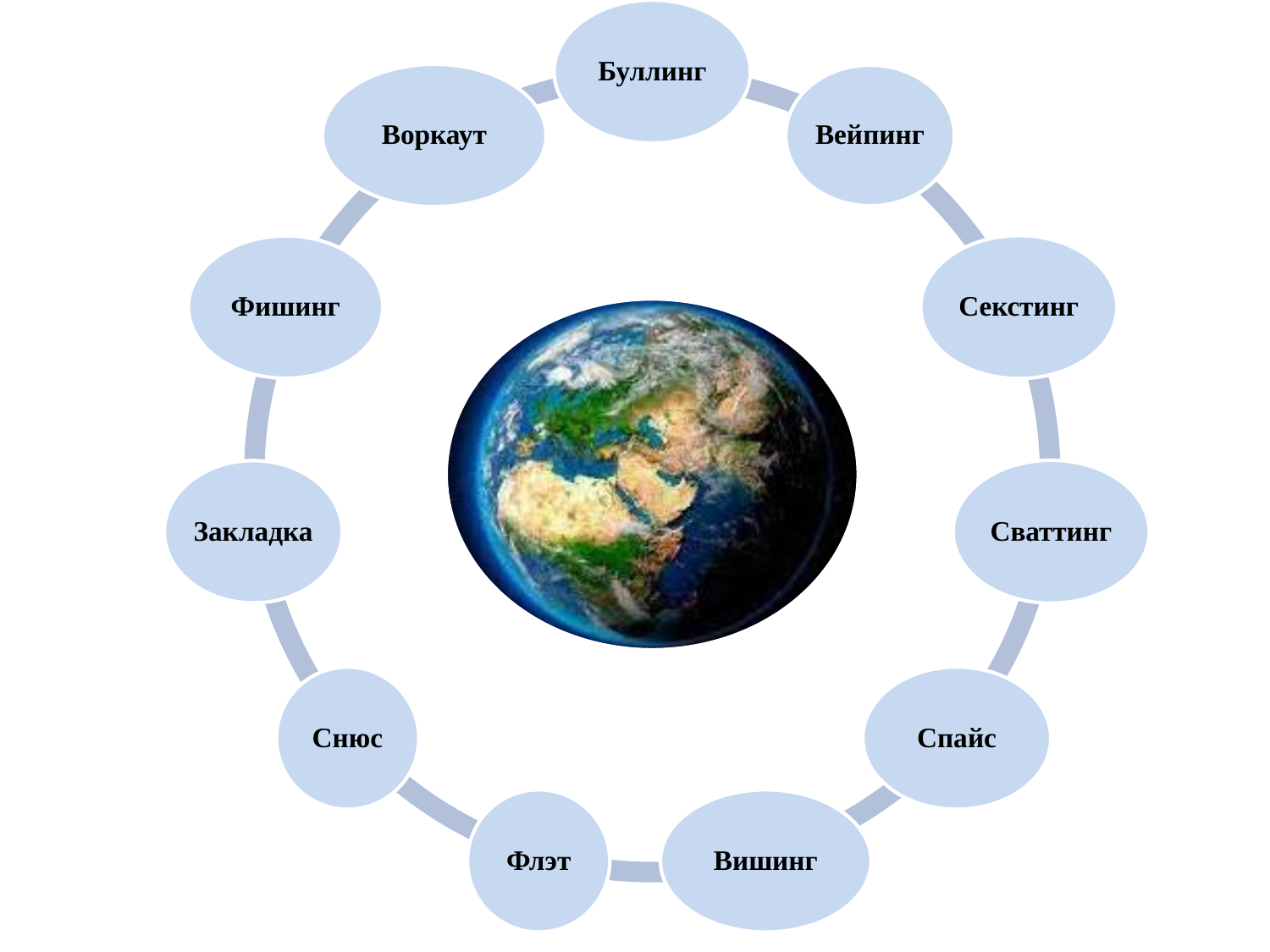

Буллинг
Вейпинг
Секстинг
Сваттинг
Спайс
Вишинг
Флэт
Снюс
Закладка
Фишинг
Воркаут
#